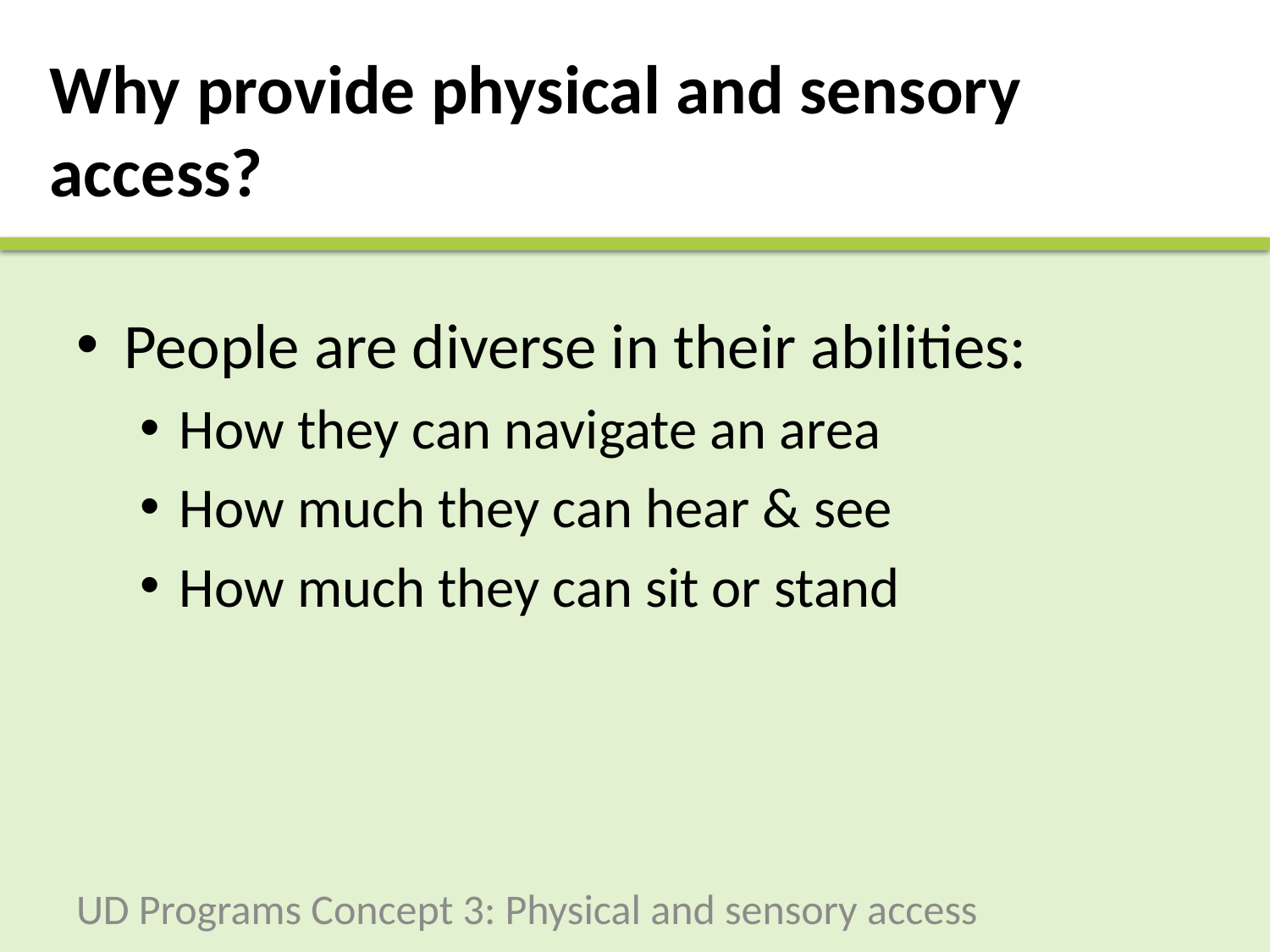

# Why provide physical and sensory access?
People are diverse in their abilities:
How they can navigate an area
How much they can hear & see
How much they can sit or stand
UD Programs Concept 3: Physical and sensory access